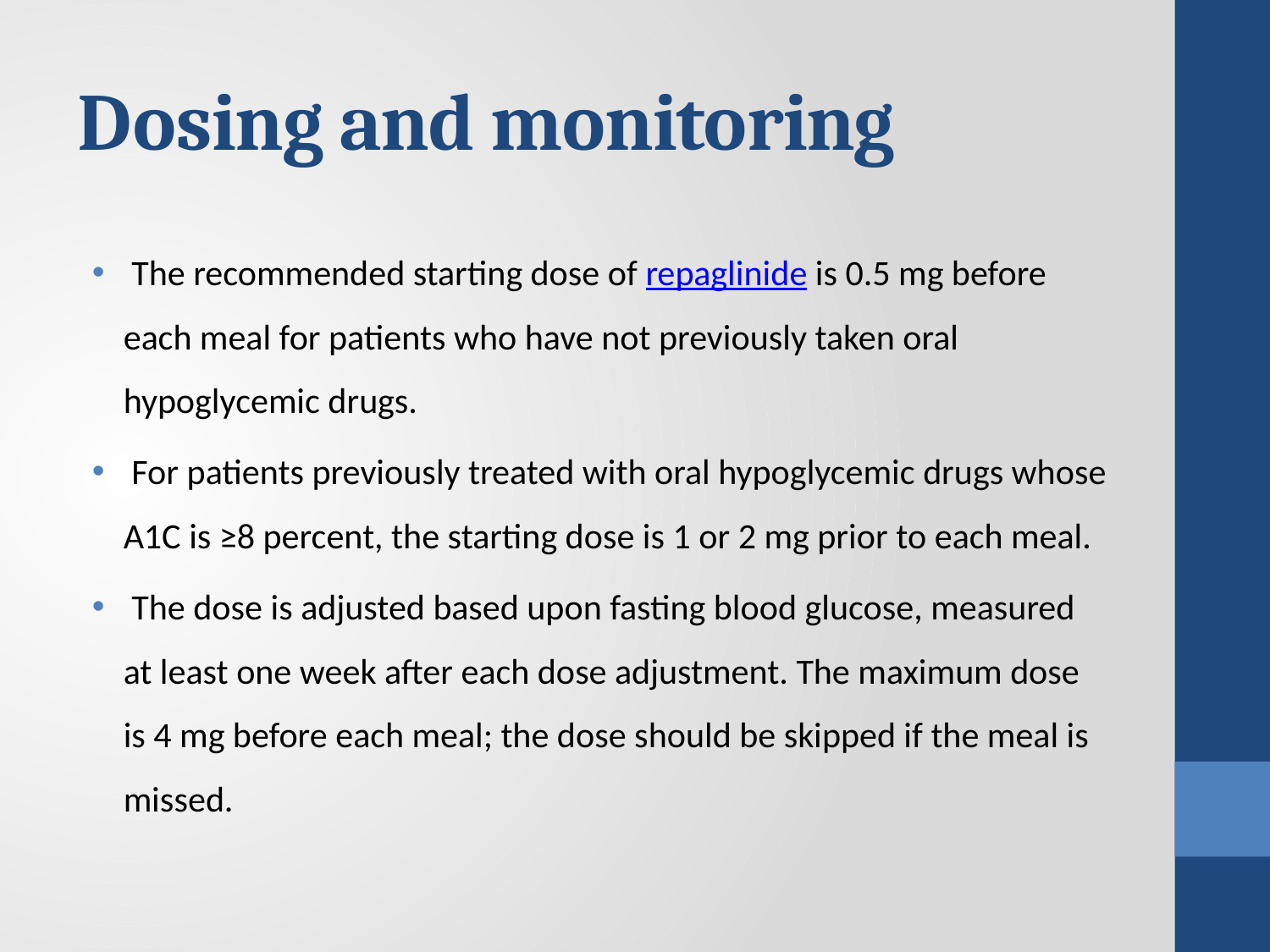

# Dosing and monitoring
 The recommended starting dose of repaglinide is 0.5 mg before each meal for patients who have not previously taken oral hypoglycemic drugs.
 For patients previously treated with oral hypoglycemic drugs whose A1C is ≥8 percent, the starting dose is 1 or 2 mg prior to each meal.
 The dose is adjusted based upon fasting blood glucose, measured at least one week after each dose adjustment. The maximum dose is 4 mg before each meal; the dose should be skipped if the meal is missed.